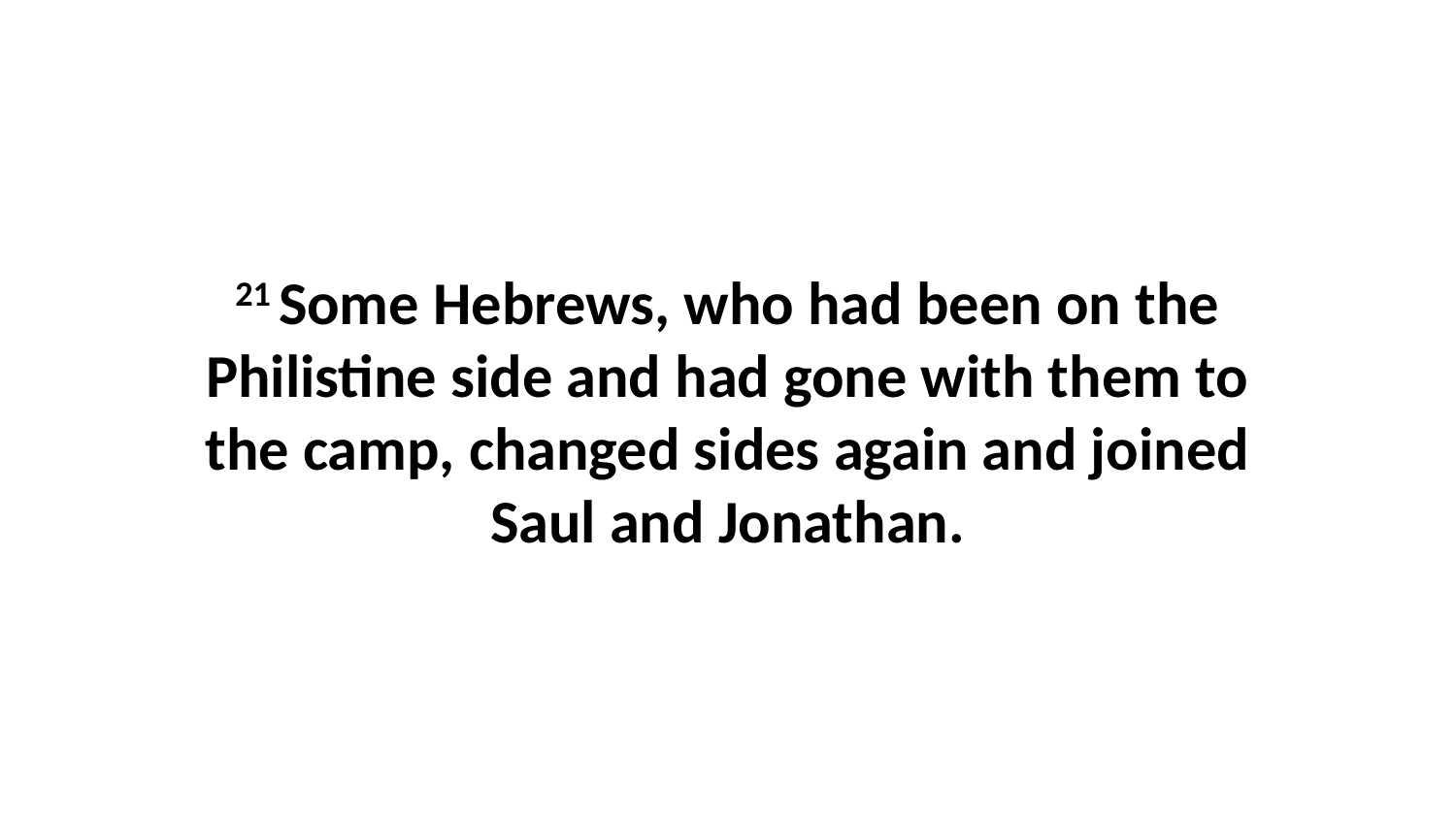

21 Some Hebrews, who had been on the Philistine side and had gone with them to the camp, changed sides again and joined Saul and Jonathan.